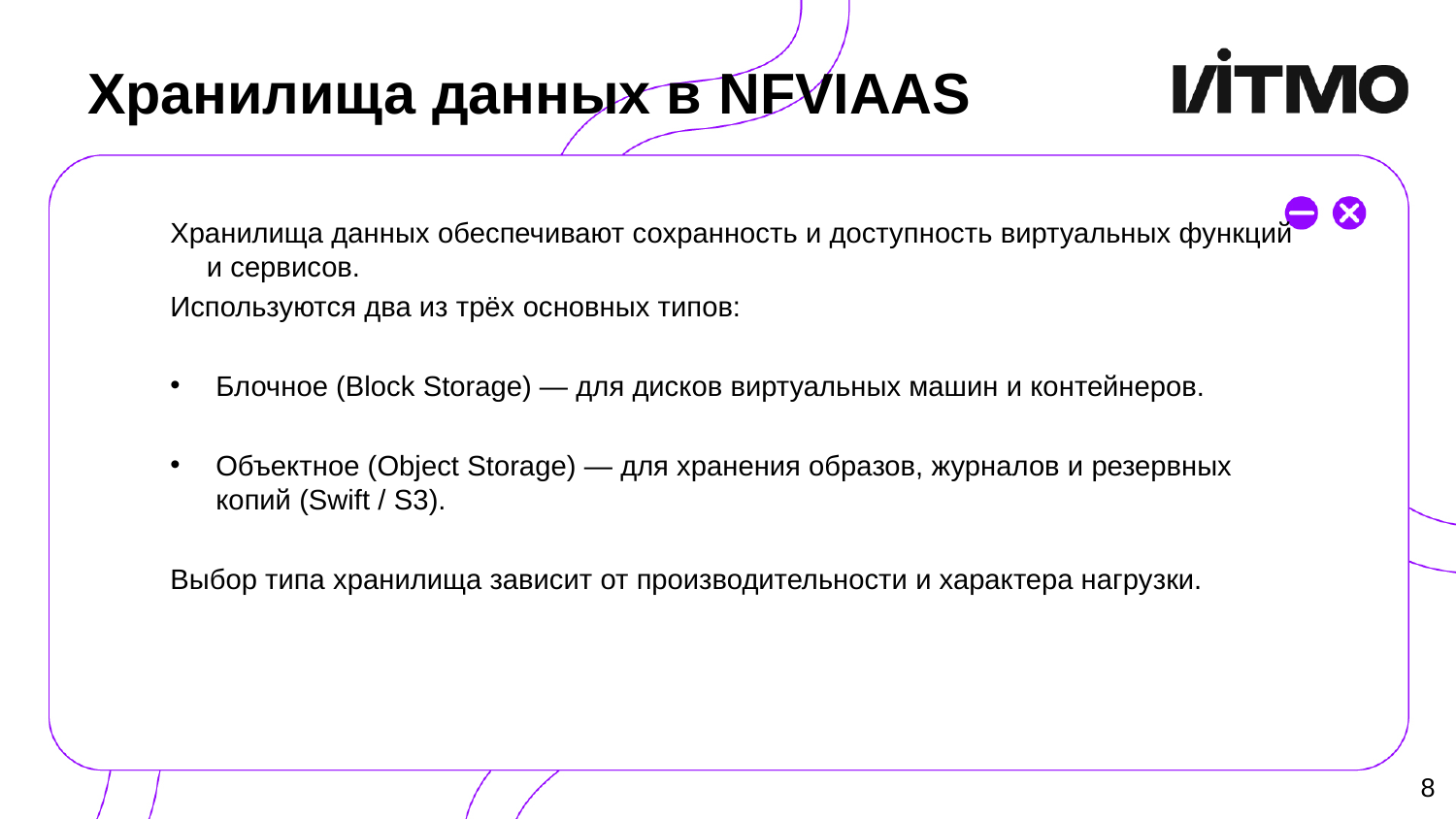

# Хранилища данных в NFVIAAS
Хранилища данных обеспечивают сохранность и доступность виртуальных функций и сервисов.
Используются два из трёх основных типов:

Блочное (Block Storage) — для дисков виртуальных машин и контейнеров.

Объектное (Object Storage) — для хранения образов, журналов и резервных копий (Swift / S3).

Выбор типа хранилища зависит от производительности и характера нагрузки.
8